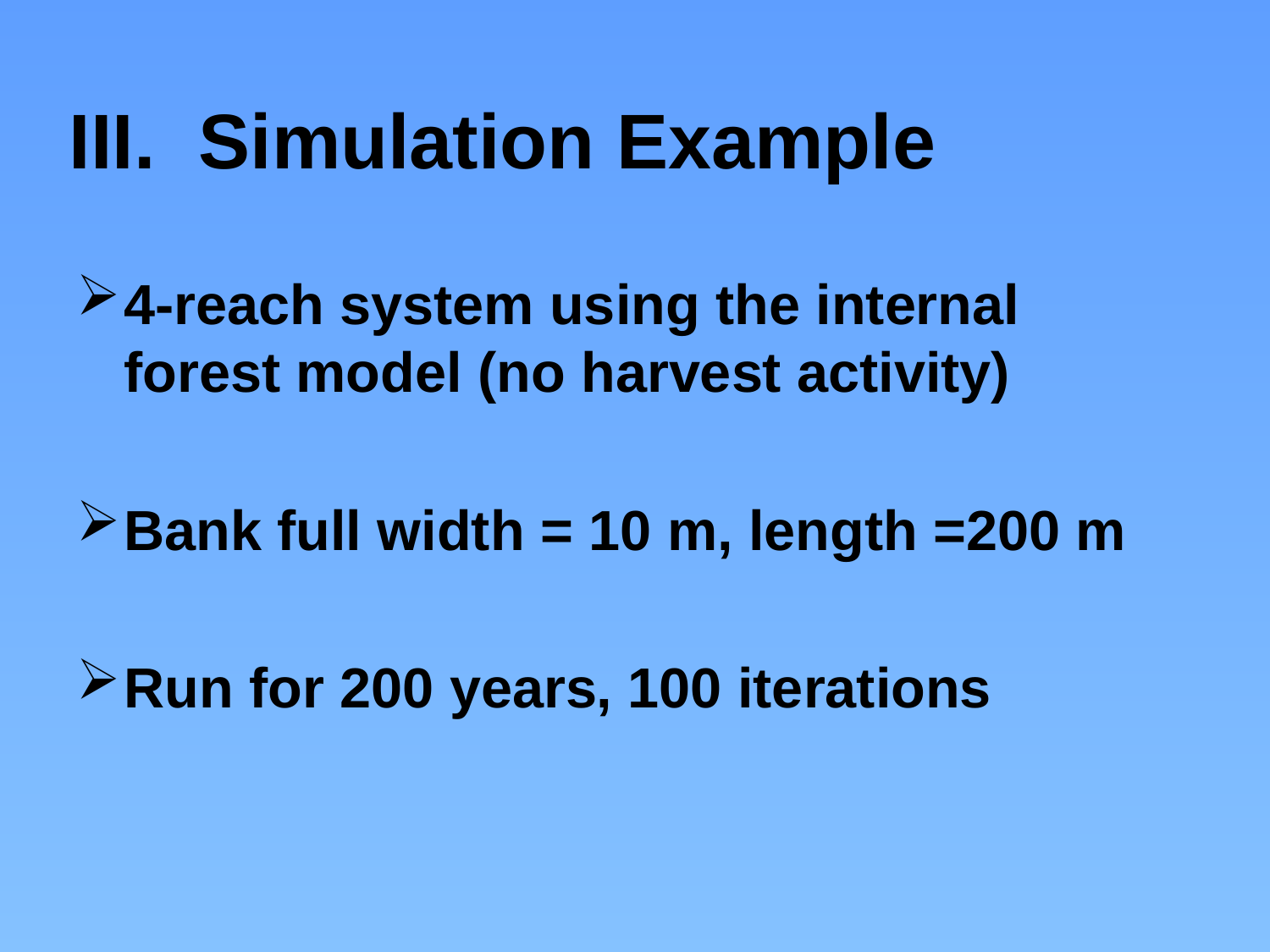

# III.  Simulation Example
4-reach system using the internal forest model (no harvest activity)

Bank full width = 10 m, length =200 m

Run for 200 years, 100 iterations